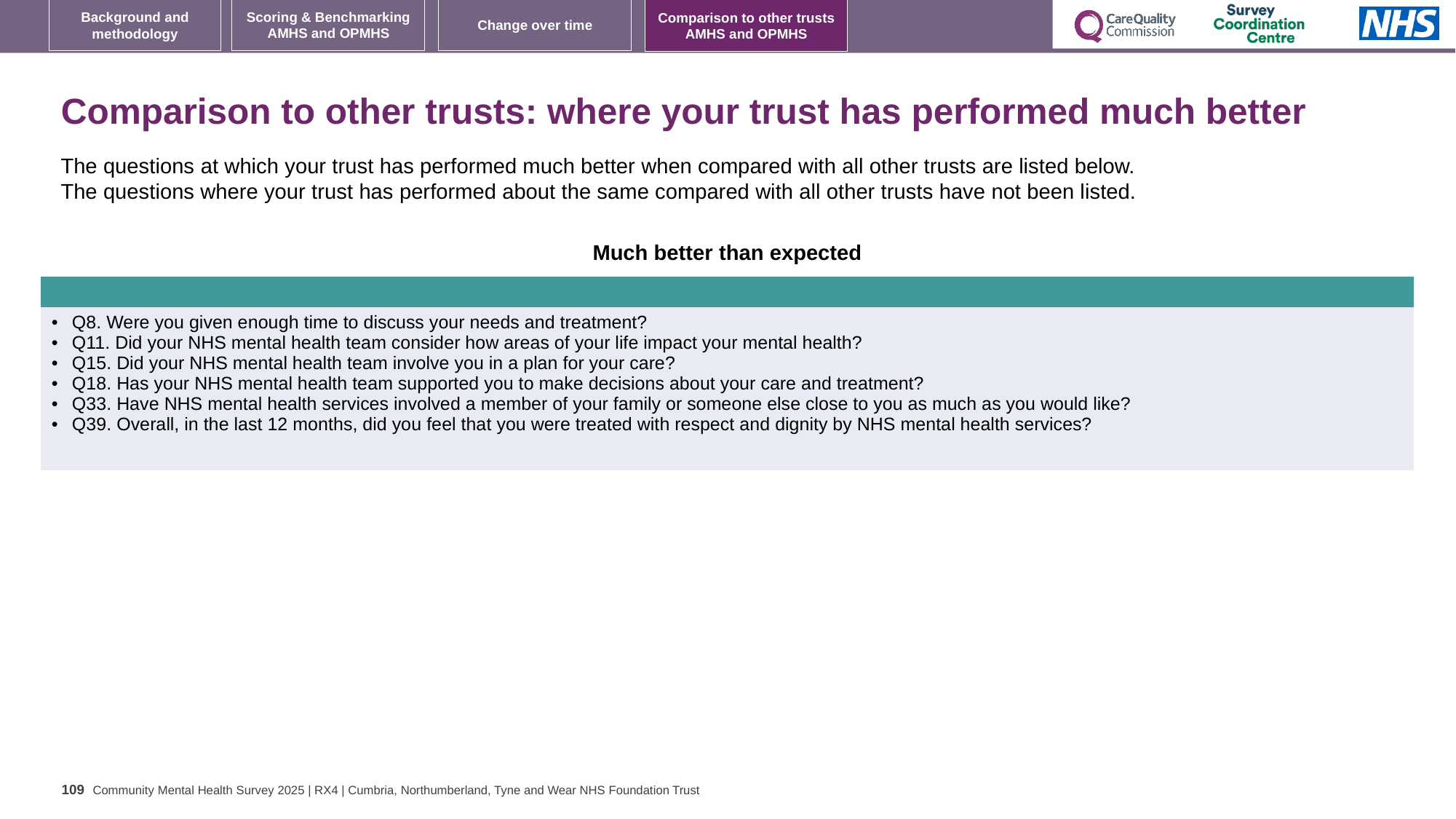

# Comparison to other trusts: where your trust has performed much better
The questions at which your trust has performed much better when compared with all other trusts are listed below.
The questions where your trust has performed about the same compared with all other trusts have not been listed.
| Much better than expected |
| --- |
|  |
| Q8. Were you given enough time to discuss your needs and treatment? Q11. Did your NHS mental health team consider how areas of your life impact your mental health? Q15. Did your NHS mental health team involve you in a plan for your care? Q18. Has your NHS mental health team supported you to make decisions about your care and treatment? Q33. Have NHS mental health services involved a member of your family or someone else close to you as much as you would like? Q39. Overall, in the last 12 months, did you feel that you were treated with respect and dignity by NHS mental health services? |
109